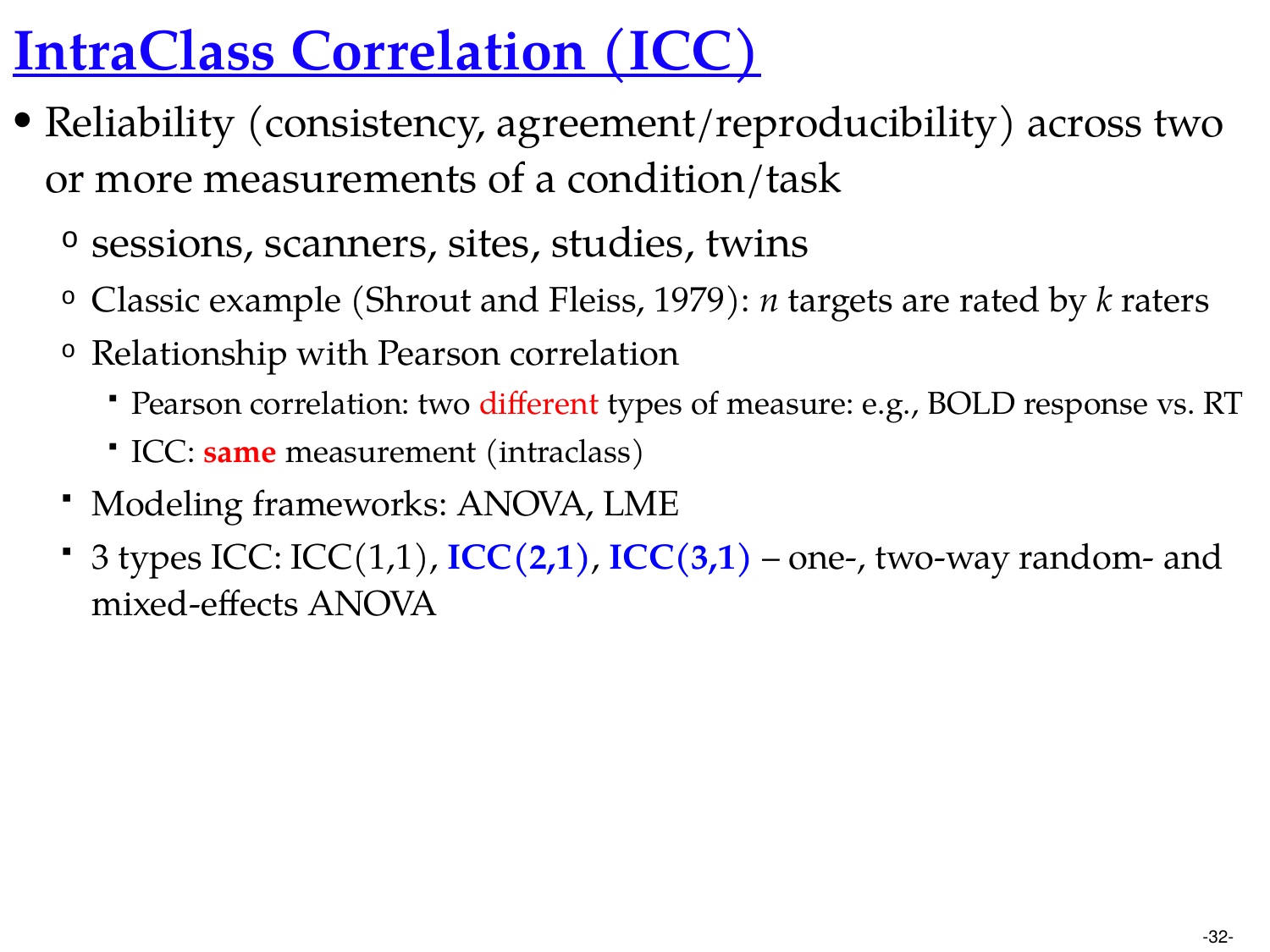

IntraClass Correlation (ICC)
Reliability (consistency, agreement/reproducibility) across two or more measurements of a condition/task
sessions, scanners, sites, studies, twins
Classic example (Shrout and Fleiss, 1979): n targets are rated by k raters
Relationship with Pearson correlation
Pearson correlation: two different types of measure: e.g., BOLD response vs. RT
ICC: same measurement (intraclass)
Modeling frameworks: ANOVA, LME
3 types ICC: ICC(1,1), ICC(2,1), ICC(3,1) – one-, two-way random- and mixed-effects ANOVA